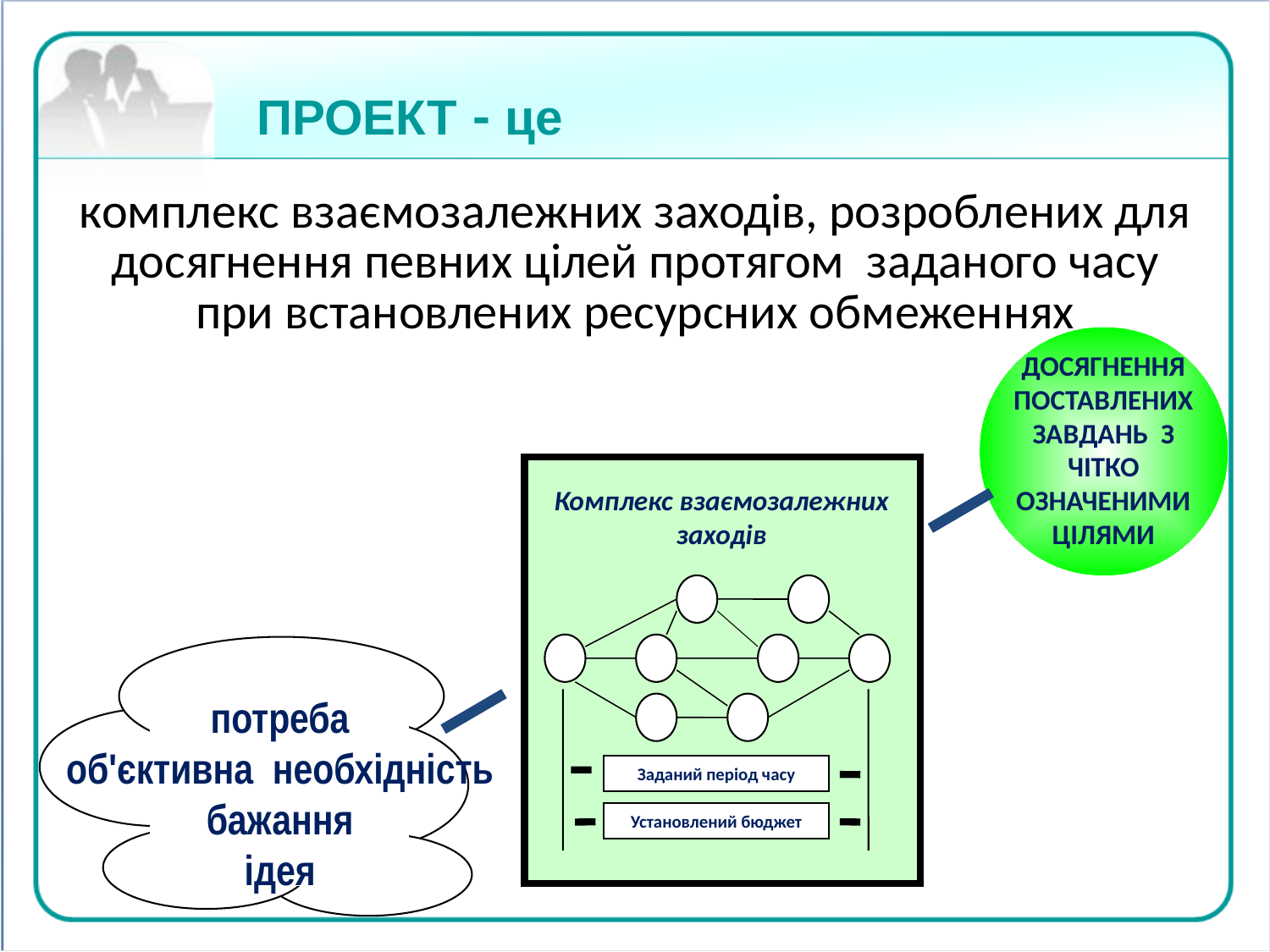

ПРОЕКТ - це
комплекс взаємозалежних заходів, розроблених для досягнення певних цілей протягом  заданого часу при встановлених ресурсних обмеженнях

ДОСЯГНЕННЯ ПОСТАВЛЕНИХ ЗАВДАНЬ  З ЧІТКО ОЗНАЧЕНИМИ
ЦІЛЯМИ

Комплекс взаємозалежних заходів

Заданий період часу

Установлений бюджет

 потреба
 об'єктивна  необхідність
 бажання
 ідея